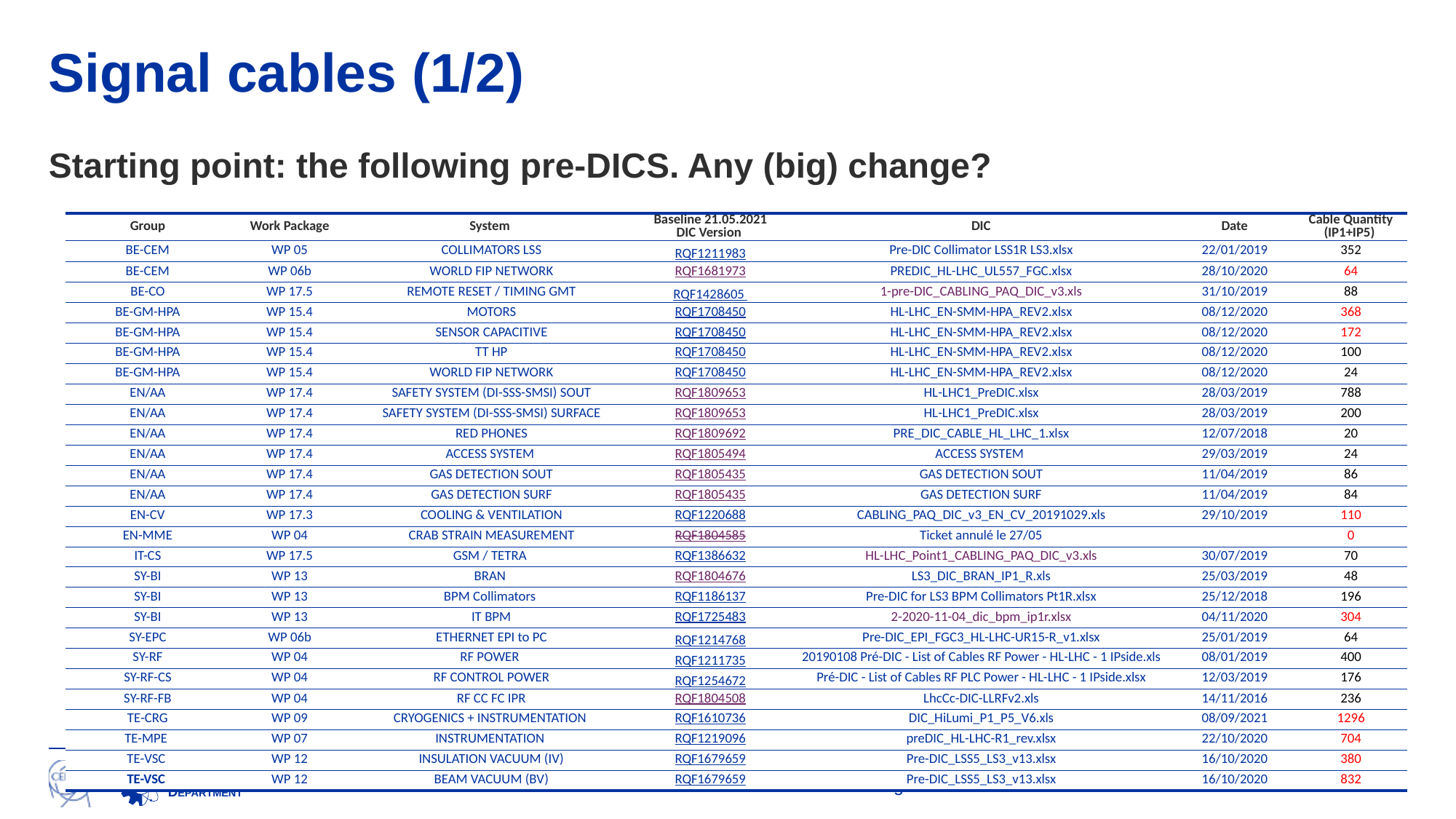

# Signal cables (1/2)
Starting point: the following pre-DICS. Any (big) change?
| Group | Work Package | System | Baseline 21.05.2021 DIC Version | DIC | Date | Cable Quantity (IP1+IP5) |
| --- | --- | --- | --- | --- | --- | --- |
| BE-CEM | WP 05 | COLLIMATORS LSS | RQF1211983 | Pre-DIC Collimator LSS1R LS3.xlsx | 22/01/2019 | 352 |
| BE-CEM | WP 06b | WORLD FIP NETWORK | RQF1681973 | PREDIC\_HL-LHC\_UL557\_FGC.xlsx | 28/10/2020 | 64 |
| BE-CO | WP 17.5 | REMOTE RESET / TIMING GMT | RQF1428605 | 1-pre-DIC\_CABLING\_PAQ\_DIC\_v3.xls | 31/10/2019 | 88 |
| BE-GM-HPA | WP 15.4 | MOTORS | RQF1708450 | HL-LHC\_EN-SMM-HPA\_REV2.xlsx | 08/12/2020 | 368 |
| BE-GM-HPA | WP 15.4 | SENSOR CAPACITIVE | RQF1708450 | HL-LHC\_EN-SMM-HPA\_REV2.xlsx | 08/12/2020 | 172 |
| BE-GM-HPA | WP 15.4 | TT HP | RQF1708450 | HL-LHC\_EN-SMM-HPA\_REV2.xlsx | 08/12/2020 | 100 |
| BE-GM-HPA | WP 15.4 | WORLD FIP NETWORK | RQF1708450 | HL-LHC\_EN-SMM-HPA\_REV2.xlsx | 08/12/2020 | 24 |
| EN/AA | WP 17.4 | SAFETY SYSTEM (DI-SSS-SMSI) SOUT | RQF1809653 | HL-LHC1\_PreDIC.xlsx | 28/03/2019 | 788 |
| EN/AA | WP 17.4 | SAFETY SYSTEM (DI-SSS-SMSI) SURFACE | RQF1809653 | HL-LHC1\_PreDIC.xlsx | 28/03/2019 | 200 |
| EN/AA | WP 17.4 | RED PHONES | RQF1809692 | PRE\_DIC\_CABLE\_HL\_LHC\_1.xlsx | 12/07/2018 | 20 |
| EN/AA | WP 17.4 | ACCESS SYSTEM | RQF1805494 | ACCESS SYSTEM | 29/03/2019 | 24 |
| EN/AA | WP 17.4 | GAS DETECTION SOUT | RQF1805435 | GAS DETECTION SOUT | 11/04/2019 | 86 |
| EN/AA | WP 17.4 | GAS DETECTION SURF | RQF1805435 | GAS DETECTION SURF | 11/04/2019 | 84 |
| EN-CV | WP 17.3 | COOLING & VENTILATION | RQF1220688 | CABLING\_PAQ\_DIC\_v3\_EN\_CV\_20191029.xls | 29/10/2019 | 110 |
| EN-MME | WP 04 | CRAB STRAIN MEASUREMENT | RQF1804585 | Ticket annulé le 27/05 |  | 0 |
| IT-CS | WP 17.5 | GSM / TETRA | RQF1386632 | HL-LHC\_Point1\_CABLING\_PAQ\_DIC\_v3.xls | 30/07/2019 | 70 |
| SY-BI | WP 13 | BRAN | RQF1804676 | LS3\_DIC\_BRAN\_IP1\_R.xls | 25/03/2019 | 48 |
| SY-BI | WP 13 | BPM Collimators | RQF1186137 | Pre-DIC for LS3 BPM Collimators Pt1R.xlsx | 25/12/2018 | 196 |
| SY-BI | WP 13 | IT BPM | RQF1725483 | 2-2020-11-04\_dic\_bpm\_ip1r.xlsx | 04/11/2020 | 304 |
| SY-EPC | WP 06b | ETHERNET EPI to PC | RQF1214768 | Pre-DIC\_EPI\_FGC3\_HL-LHC-UR15-R\_v1.xlsx | 25/01/2019 | 64 |
| SY-RF | WP 04 | RF POWER | RQF1211735 | 20190108 Pré-DIC - List of Cables RF Power - HL-LHC - 1 IPside.xls | 08/01/2019 | 400 |
| SY-RF-CS | WP 04 | RF CONTROL POWER | RQF1254672 | Pré-DIC - List of Cables RF PLC Power - HL-LHC - 1 IPside.xlsx | 12/03/2019 | 176 |
| SY-RF-FB | WP 04 | RF CC FC IPR | RQF1804508 | LhcCc-DIC-LLRFv2.xls | 14/11/2016 | 236 |
| TE-CRG | WP 09 | CRYOGENICS + INSTRUMENTATION | RQF1610736 | DIC\_HiLumi\_P1\_P5\_V6.xls | 08/09/2021 | 1296 |
| TE-MPE | WP 07 | INSTRUMENTATION | RQF1219096 | preDIC\_HL-LHC-R1\_rev.xlsx | 22/10/2020 | 704 |
| TE-VSC | WP 12 | INSULATION VACUUM (IV) | RQF1679659 | Pre-DIC\_LSS5\_LS3\_v13.xlsx | 16/10/2020 | 380 |
| TE-VSC | WP 12 | BEAM VACUUM (BV) | RQF1679659 | Pre-DIC\_LSS5\_LS3\_v13.xlsx | 16/10/2020 | 832 |
10/06/2021
WP15 & EN-EL cabling review 2022 overview
7